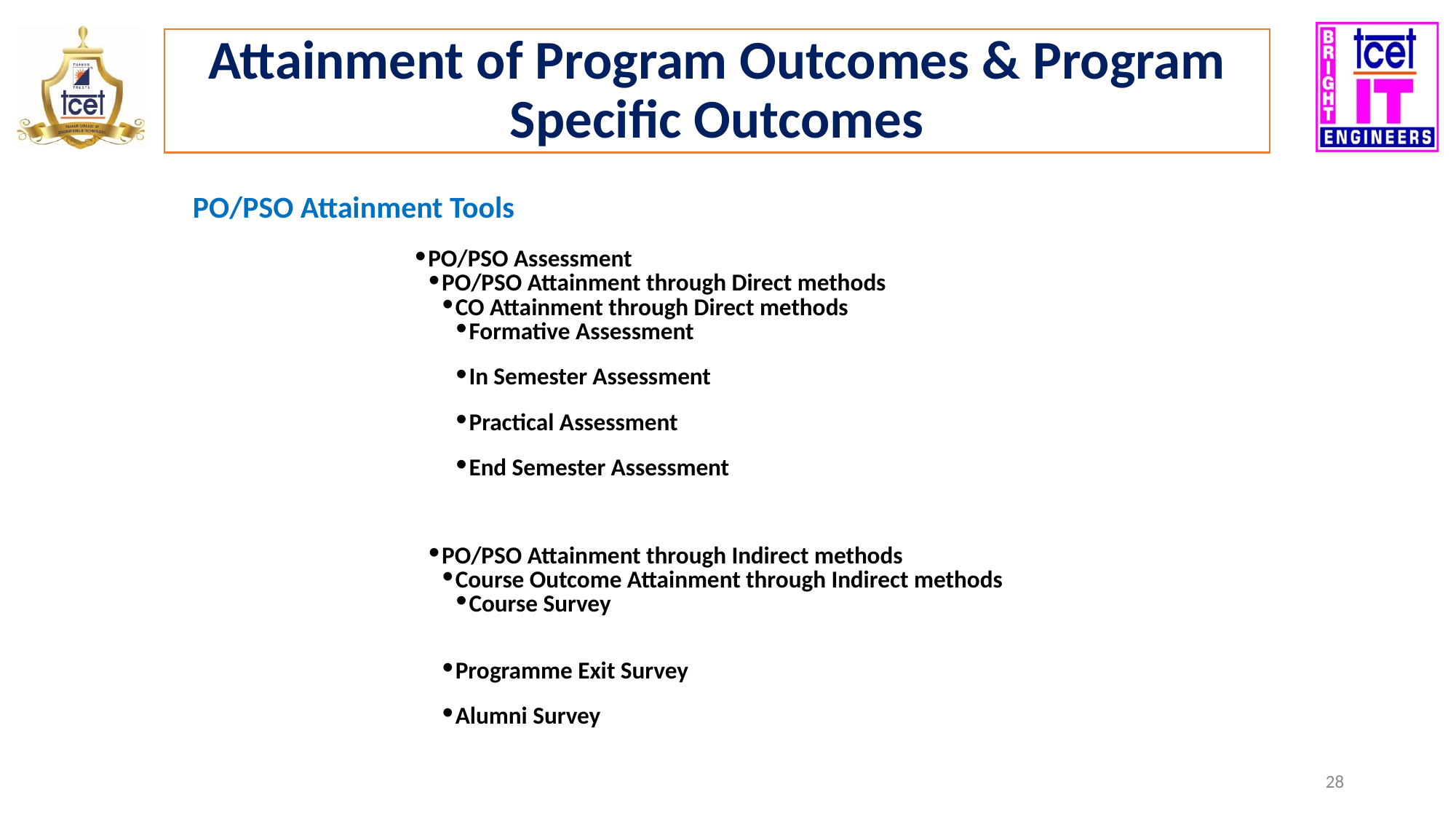

Attainment of Program Outcomes & Program Specific Outcomes
PO/PSO Assessment
PO/PSO Attainment through Direct methods
CO Attainment through Direct methods
Formative Assessment

In Semester Assessment

Practical Assessment

End Semester Assessment

PO/PSO Attainment through Indirect methods
Course Outcome Attainment through Indirect methods
Course Survey

Programme Exit Survey

Alumni Survey

PO/PSO Attainment Tools
28